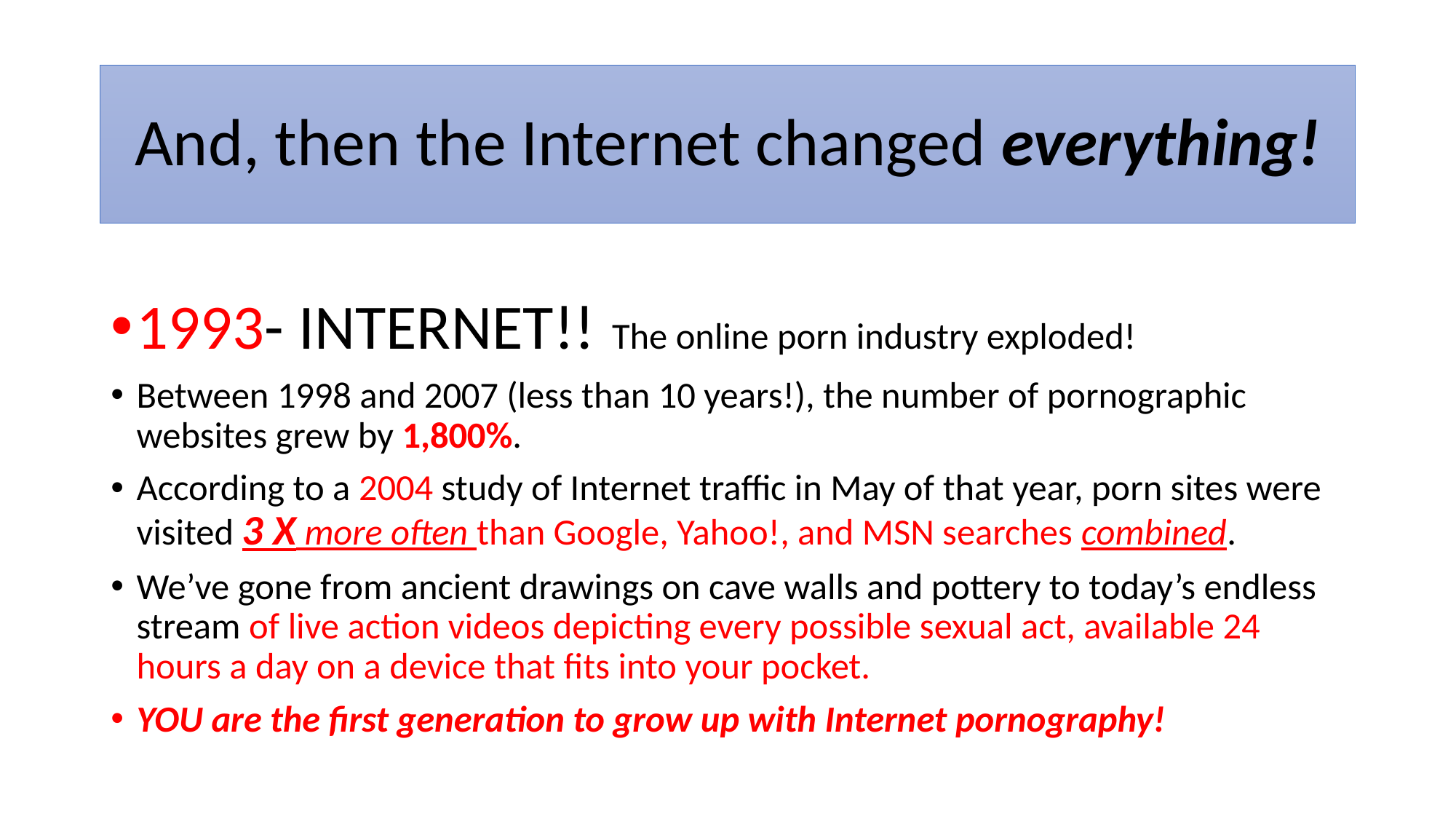

# And, then the Internet changed everything!
1993- INTERNET!!  The online porn industry exploded!
Between 1998 and 2007 (less than 10 years!), the number of pornographic websites grew by 1,800%.
According to a 2004 study of Internet traffic in May of that year, porn sites were visited 3 X more often than Google, Yahoo!, and MSN searches combined.
We’ve gone from ancient drawings on cave walls and pottery to today’s endless stream of live action videos depicting every possible sexual act, available 24 hours a day on a device that fits into your pocket.
YOU are the first generation to grow up with Internet pornography!